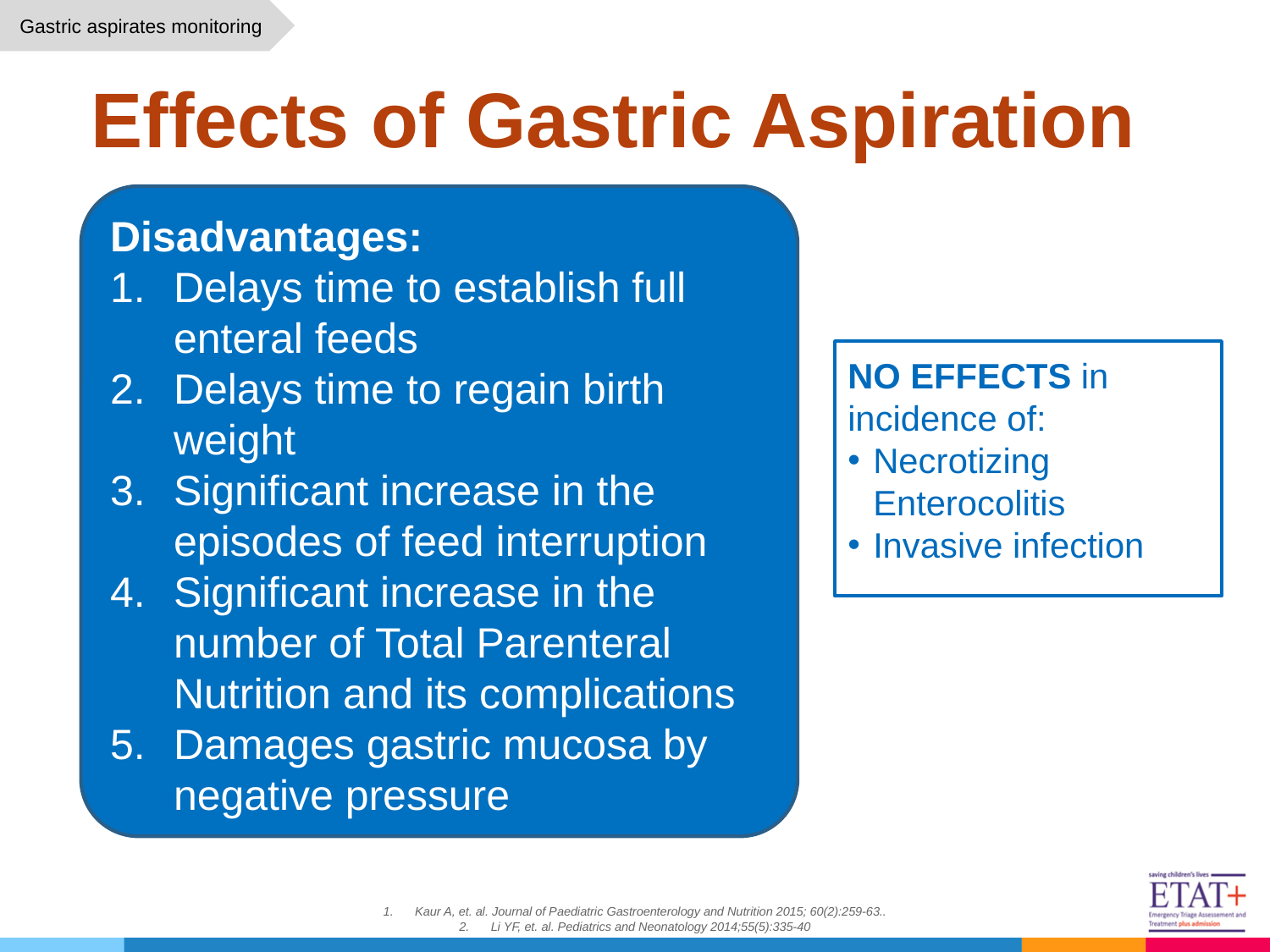

Gastric aspirates monitoring
# Effects of Gastric Aspiration
Disadvantages:
Delays time to establish full enteral feeds
Delays time to regain birth weight
Significant increase in the episodes of feed interruption
Significant increase in the number of Total Parenteral Nutrition and its complications
Damages gastric mucosa by negative pressure

NO EFFECTS in incidence of:
Necrotizing Enterocolitis
Invasive infection
Kaur A, et. al. Journal of Paediatric Gastroenterology and Nutrition 2015; 60(2):259-63..
Li YF, et. al. Pediatrics and Neonatology 2014;55(5):335-40